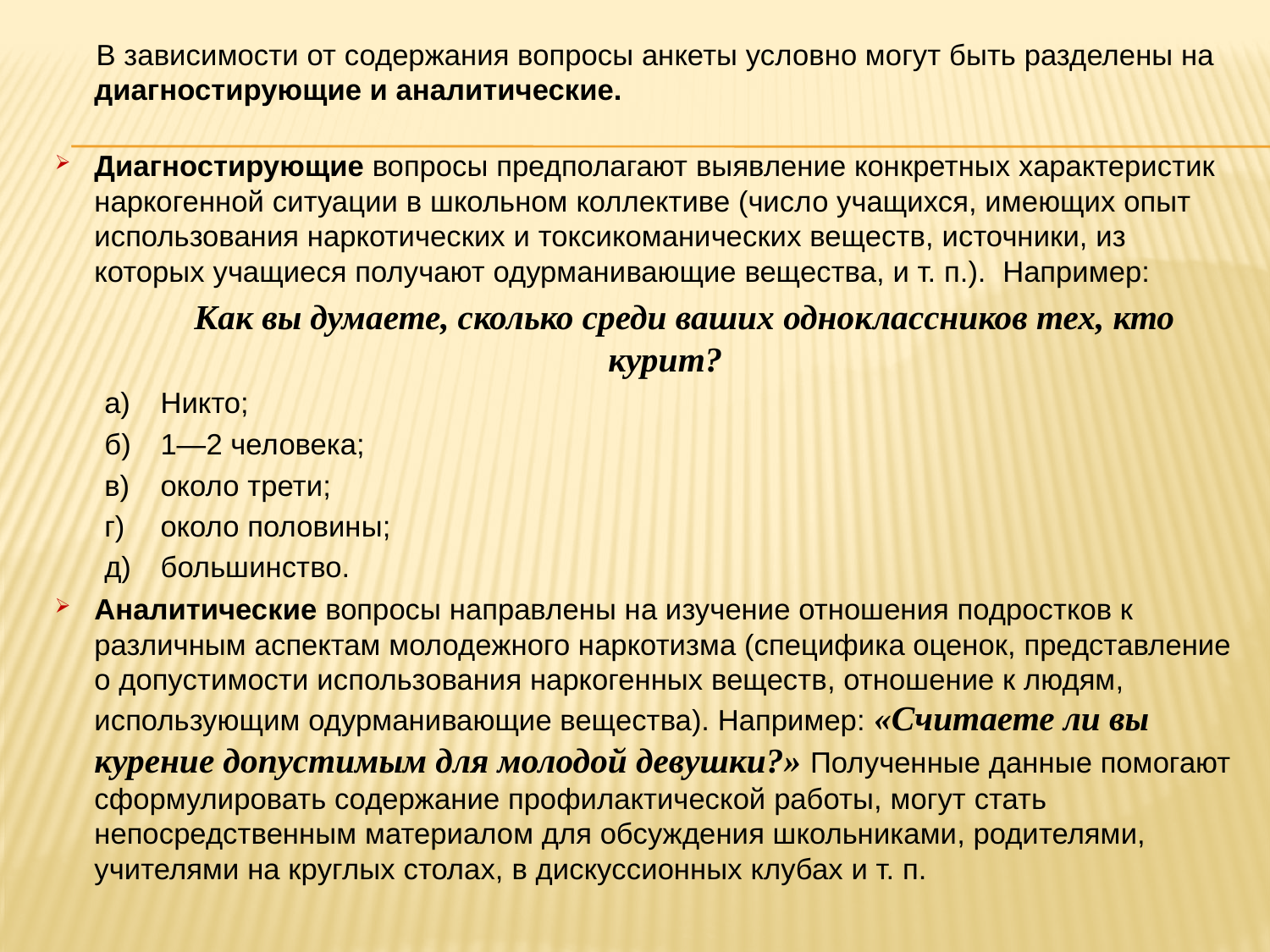

В зависимости от содержания вопросы анкеты условно могут быть разделены на диагностирующие и аналитические.
Диагностирующие вопросы предполагают выявление конкретных характеристик наркогенной ситуации в школьном коллективе (число учащихся, имеющих опыт использования наркотических и токсикоманических веществ, источники, из которых учащиеся получают одурманивающие вещества, и т. п.).  Например:
        Как вы думаете, сколько среди ваших одноклассников тех, кто курит?
      а)	Никто;
      б)	1—2 человека;
      в)	около трети;
      г)	около половины;
      д)	большинство.
Аналитические вопросы направлены на изучение отношения подростков к различным аспектам молодежного наркотизма (специфика оценок, представление о допустимости использования наркогенных веществ, отношение к людям, использующим одурманивающие вещества). Например: «Считаете ли вы курение допустимым для молодой девушки?» Полученные данные помогают сформулировать содержание профилактической работы, могут стать непосредственным материалом для обсуждения школьниками, родителями, учителями на круглых столах, в дискуссионных клубах и т. п.